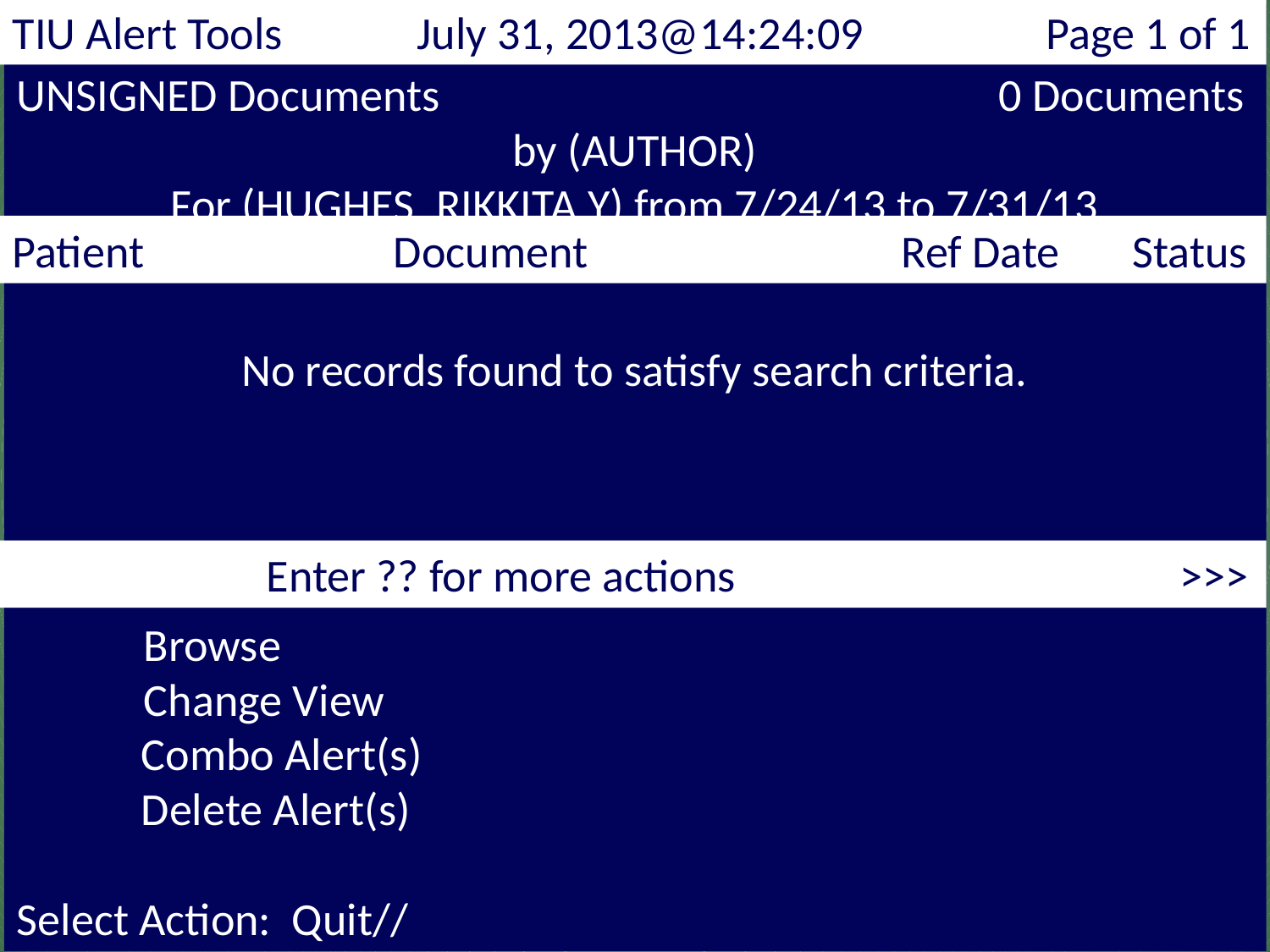

UNSIGNED Documents				         0 Documents
by (AUTHOR)
For (HUGHES, RIKKITA Y) from 7/24/13 to 7/31/13

No records found to satisfy search criteria.

	Browse
	Change View
            Combo Alert(s)
            Delete Alert(s)

Select Action:  Quit//
TIU Alert Tools             July 31, 2013@14:24:09	              Page 1 of 1
Patient		Document			Ref Date       Status
		Enter ?? for more actions                                           >>>